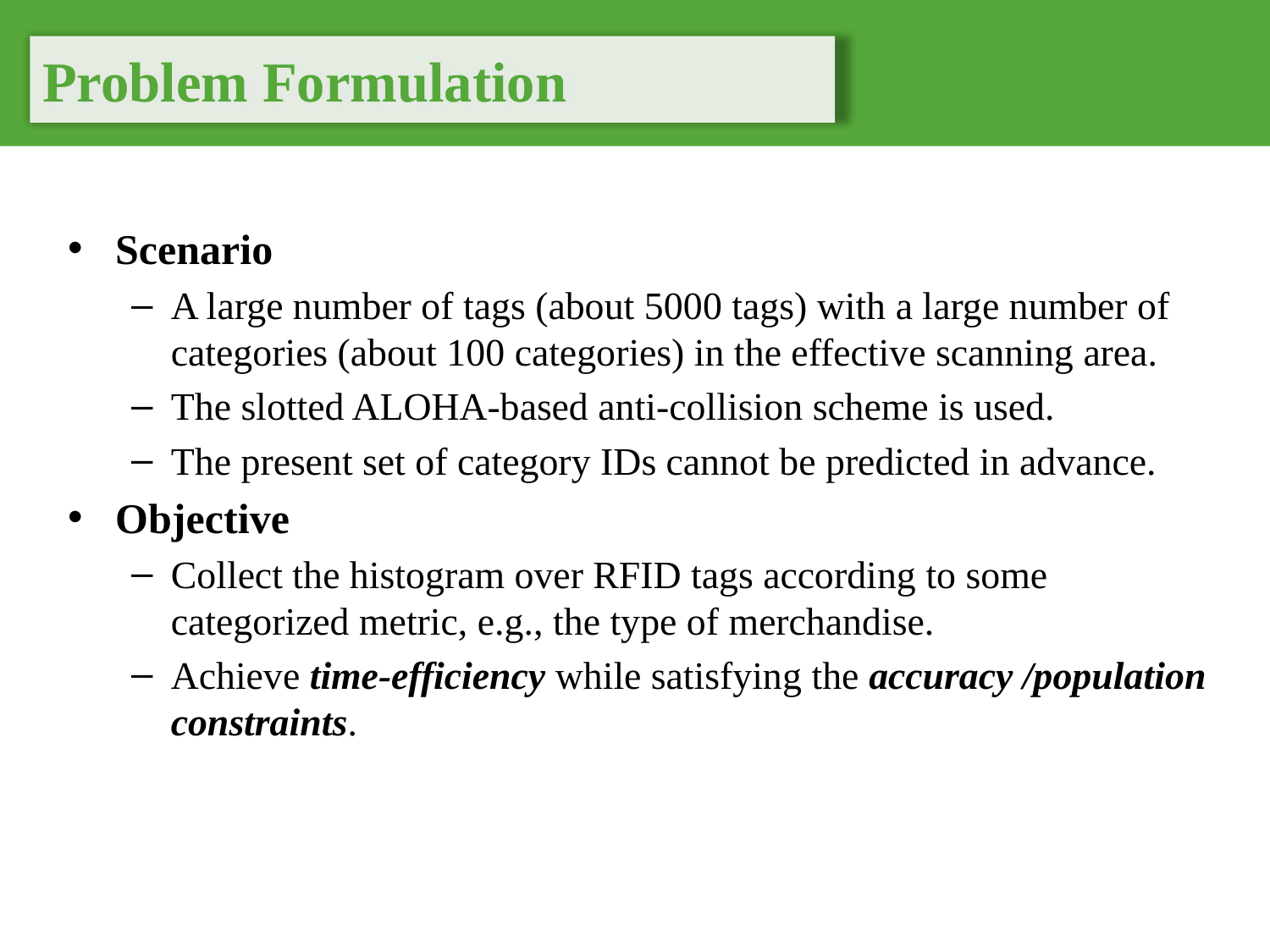

Problem Formulation

Scenario
A large number of tags (about 5000 tags) with a large number of categories (about 100 categories) in the effective scanning area.
The slotted ALOHA-based anti-collision scheme is used.
The present set of category IDs cannot be predicted in advance.
Objective
Collect the histogram over RFID tags according to some categorized metric, e.g., the type of merchandise.
Achieve time-efficiency while satisfying the accuracy /population constraints.